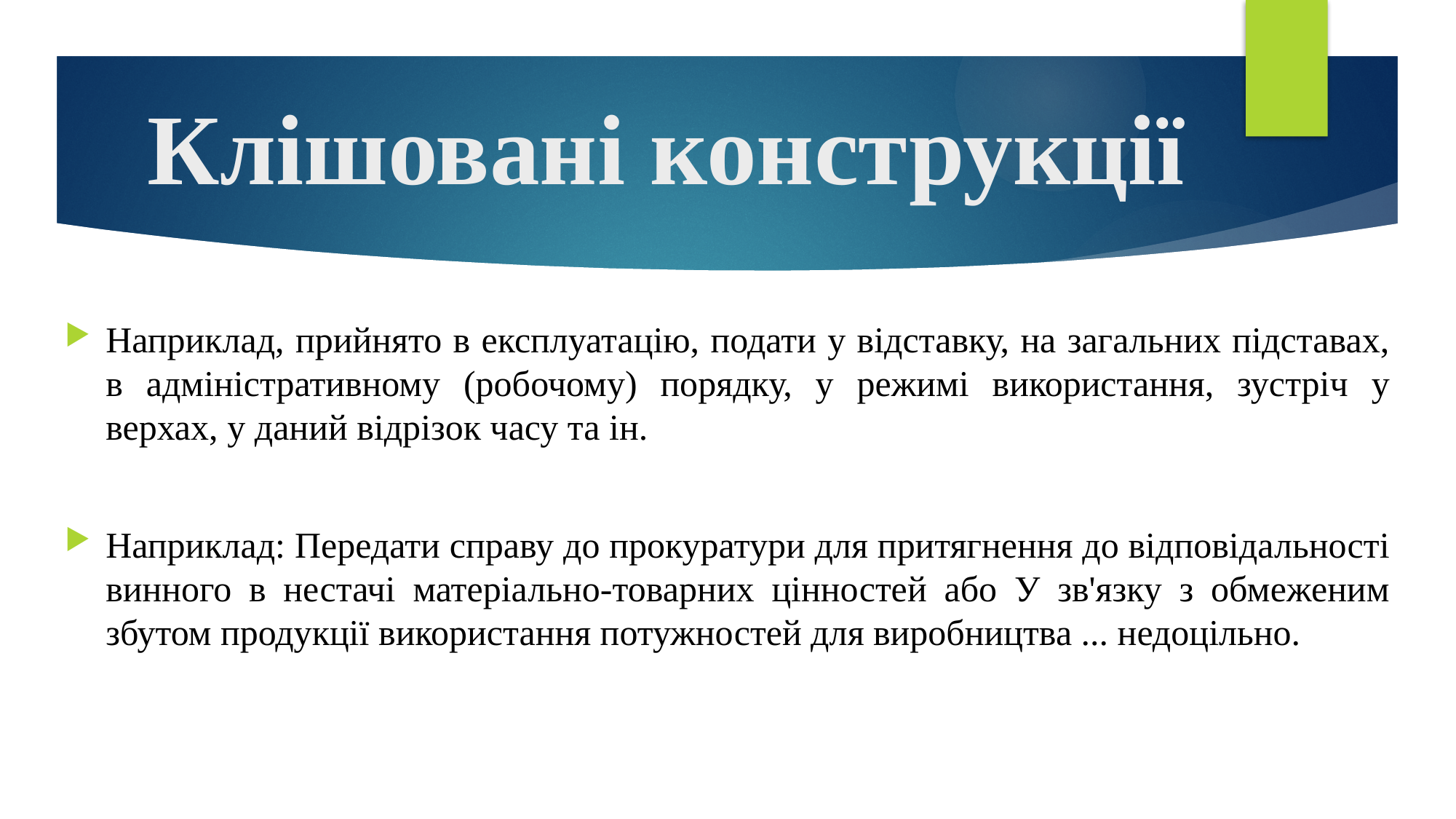

# Клішовані конструкції
Наприклад, прийнято в експлуатацію, подати у відставку, на загальних підставах, в адміністративному (робочому) порядку, у режимі використання, зустріч у верхах, у даний відрізок часу та ін.

Наприклад: Передати справу до прокуратури для притягнення до відповідальності винного в нестачі матеріально-товарних цінностей або У зв'язку з обмеженим збутом продукції використання потужностей для виробництва ... недоцільно.